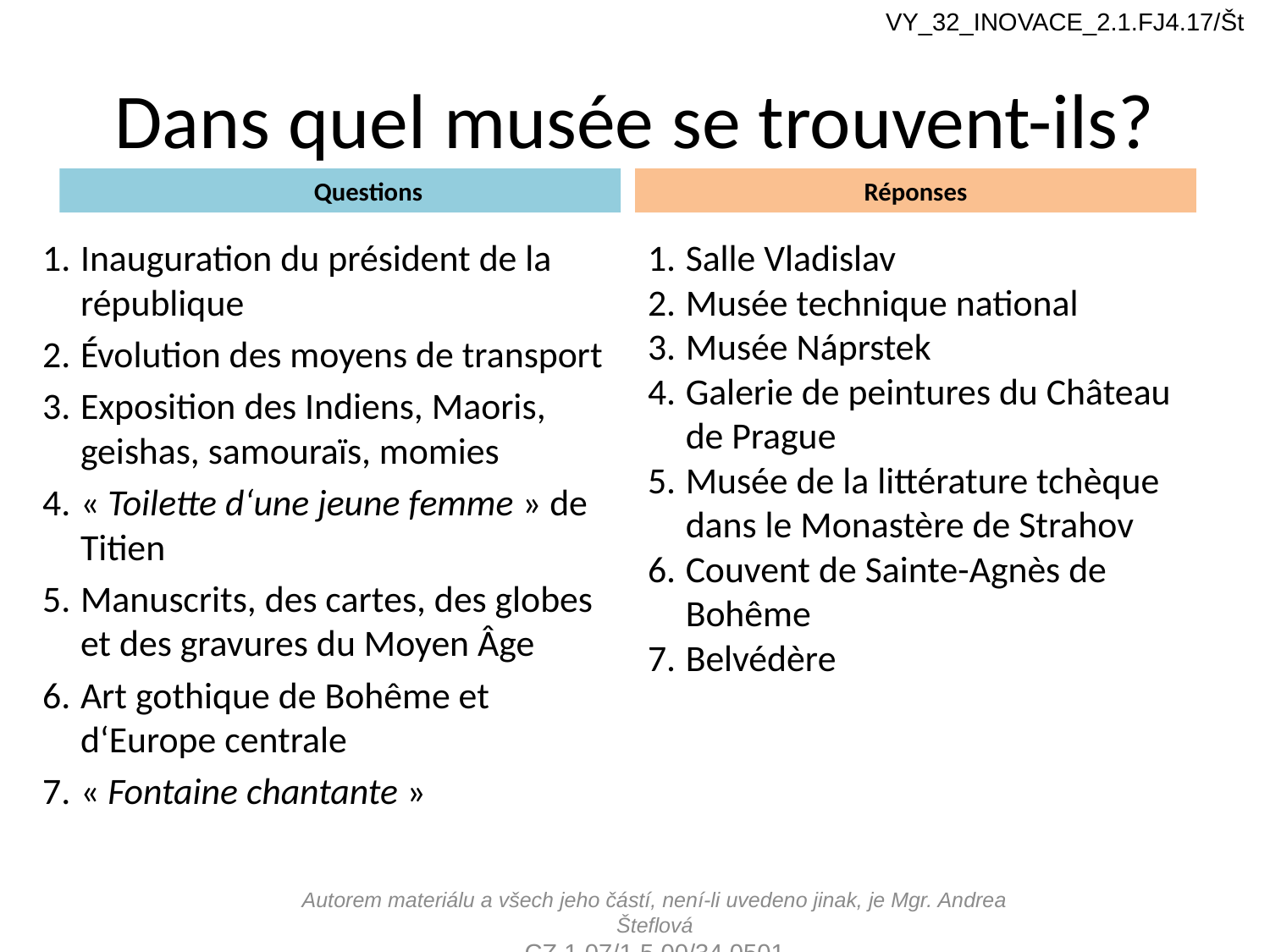

VY_32_INOVACE_2.1.FJ4.17/Št
# Dans quel musée se trouvent-ils?
Questions
Réponses
Inauguration du président de la république
Évolution des moyens de transport
Exposition des Indiens, Maoris, geishas, samouraïs, momies
« Toilette d‘une jeune femme » de Titien
Manuscrits, des cartes, des globes et des gravures du Moyen Âge
Art gothique de Bohême et d‘Europe centrale
« Fontaine chantante »
Salle Vladislav
Musée technique national
Musée Náprstek
Galerie de peintures du Château de Prague
Musée de la littérature tchèque dans le Monastère de Strahov
Couvent de Sainte-Agnès de Bohême
Belvédère
Autorem materiálu a všech jeho částí, není-li uvedeno jinak, je Mgr. Andrea Šteflová
CZ.1.07/1.5.00/34.0501